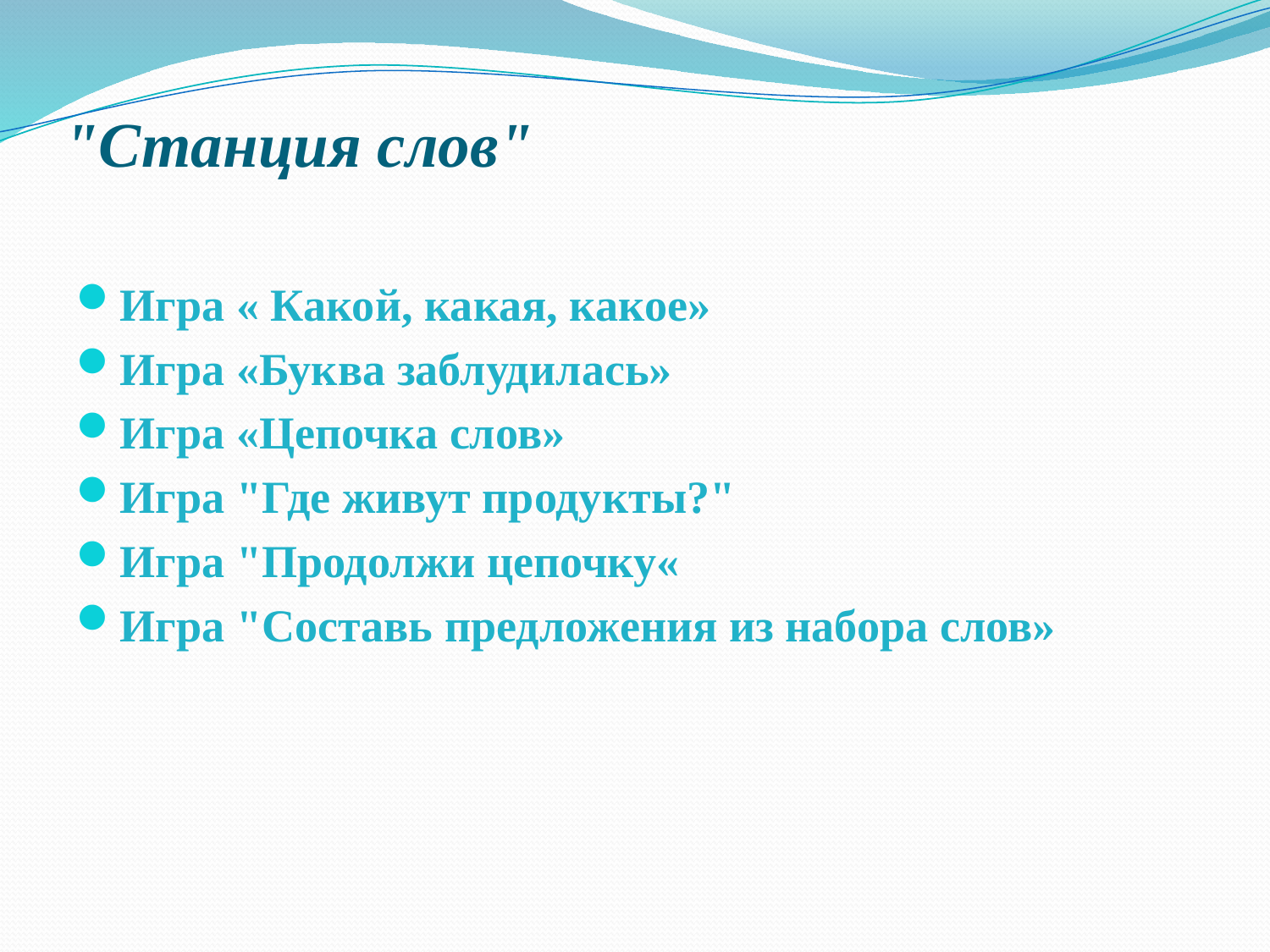

# "Станция слов"
Игра « Какой, какая, какое»
Игра «Буква заблудилась»
Игра «Цепочка слов»
Игра "Где живут продукты?"
Игра "Продолжи цепочку«
Игра "Составь предложения из набора слов»